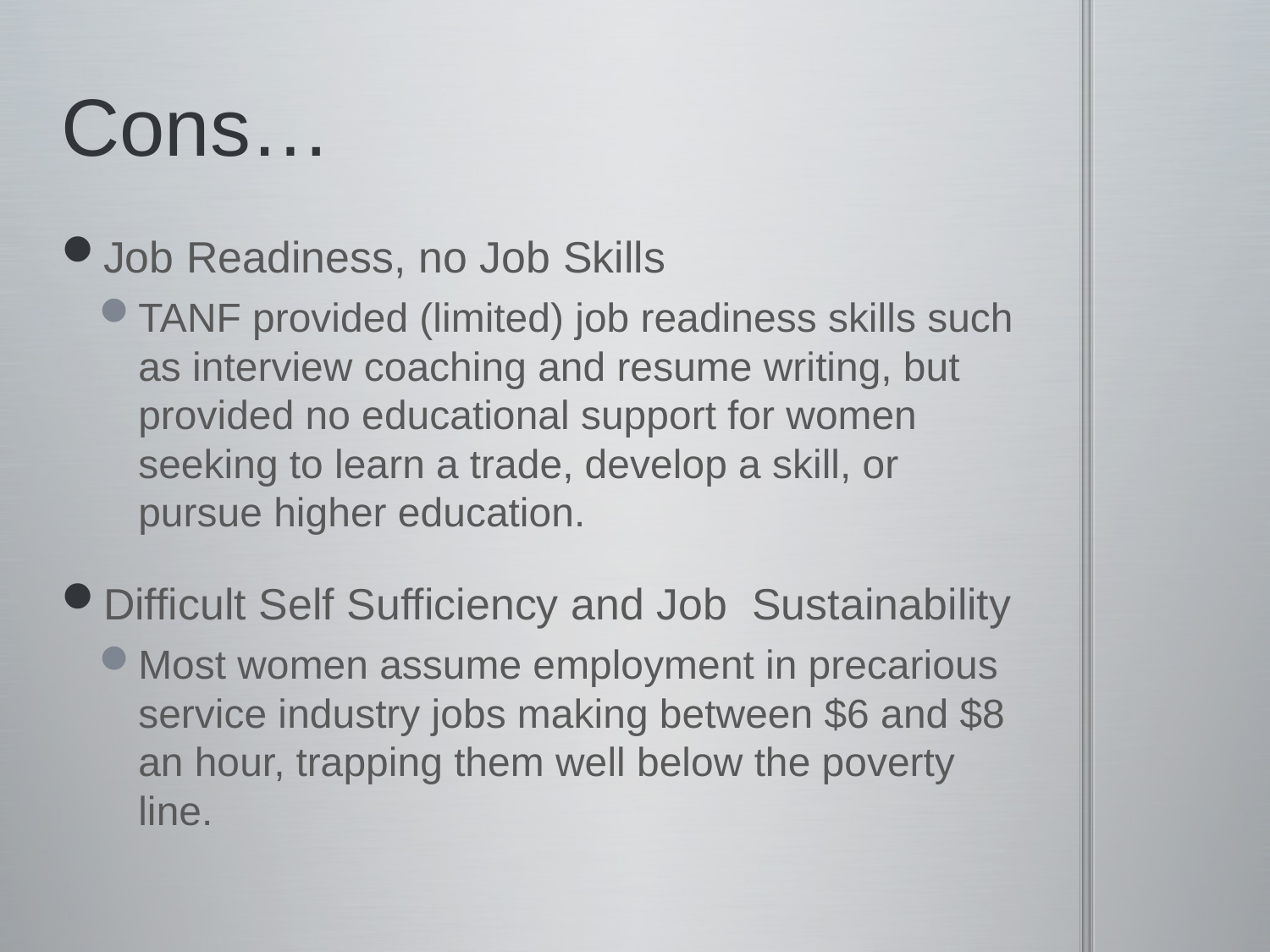

# Cons…
Job Readiness, no Job Skills
TANF provided (limited) job readiness skills such as interview coaching and resume writing, but provided no educational support for women seeking to learn a trade, develop a skill, or pursue higher education.
Difficult Self Sufficiency and Job  Sustainability
Most women assume employment in precarious service industry jobs making between $6 and $8 an hour, trapping them well below the poverty line.